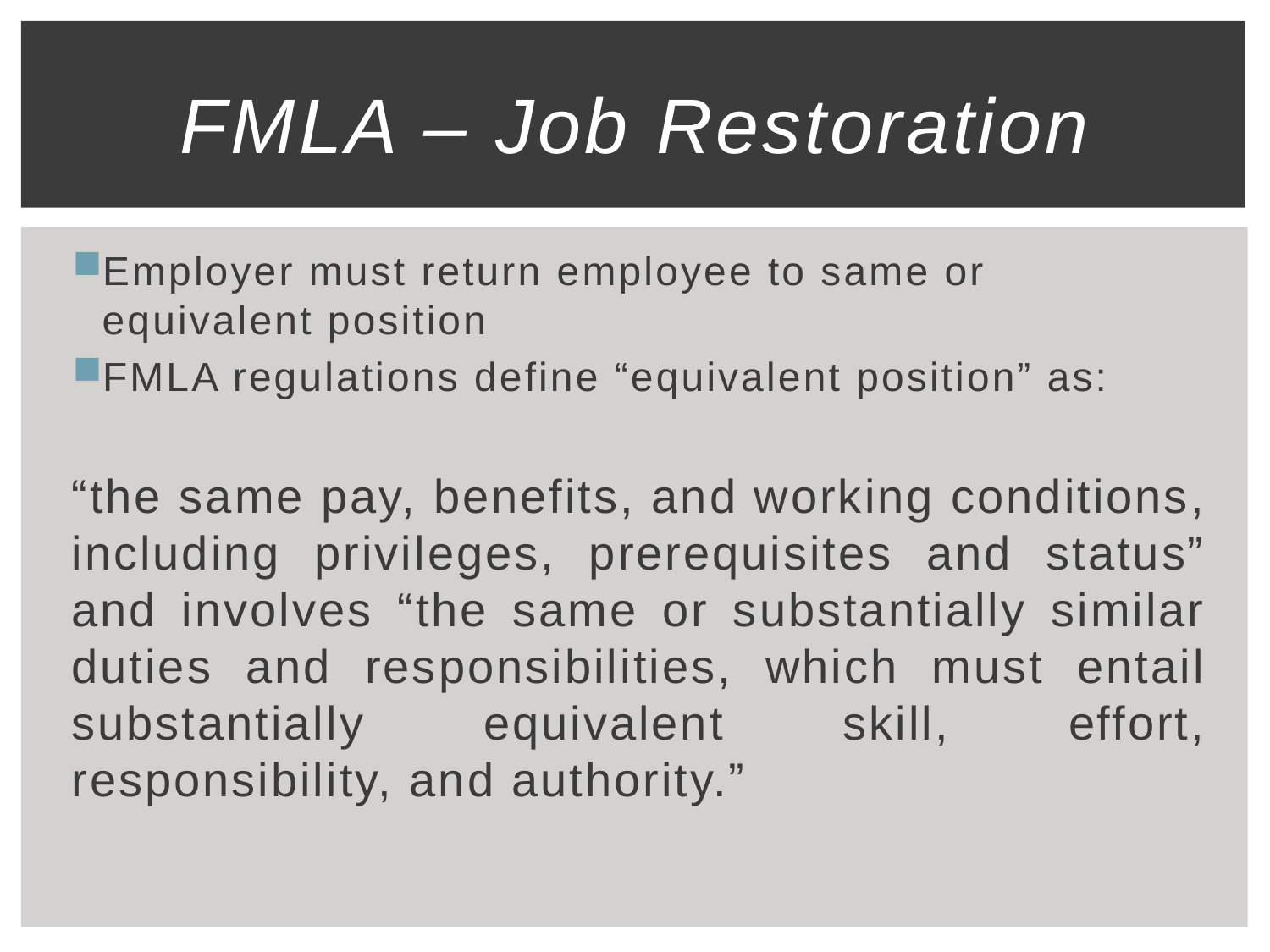

# FMLA – Job Restoration
Employer must return employee to same or equivalent position
FMLA regulations define “equivalent position” as:

“the same pay, benefits, and working conditions, including privileges, prerequisites and status” and involves “the same or substantially similar duties and responsibilities, which must entail substantially equivalent skill, effort, responsibility, and authority.”